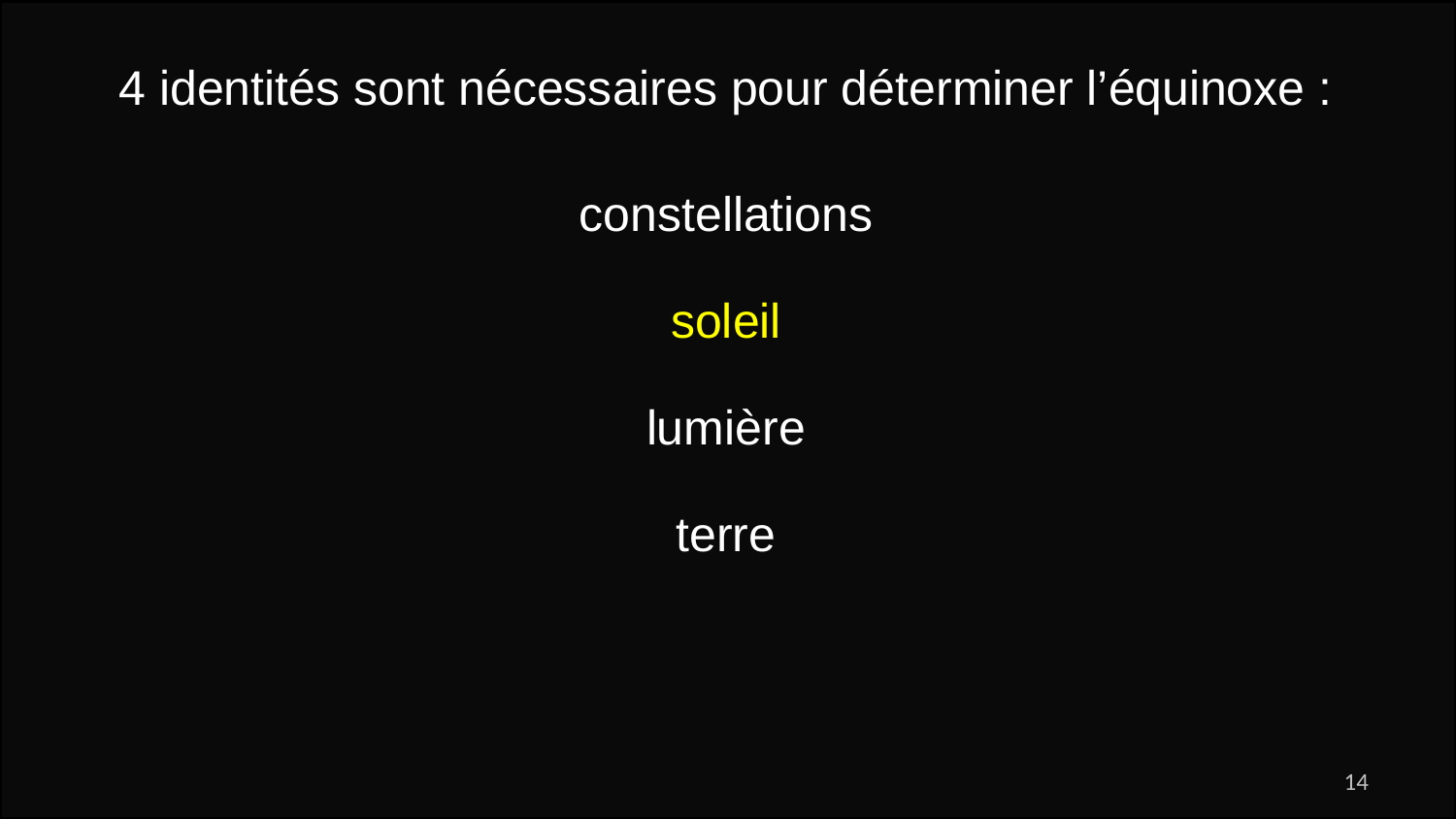

4 identités sont nécessaires pour déterminer l’équinoxe :

constellations

soleil

lumière

terre

14